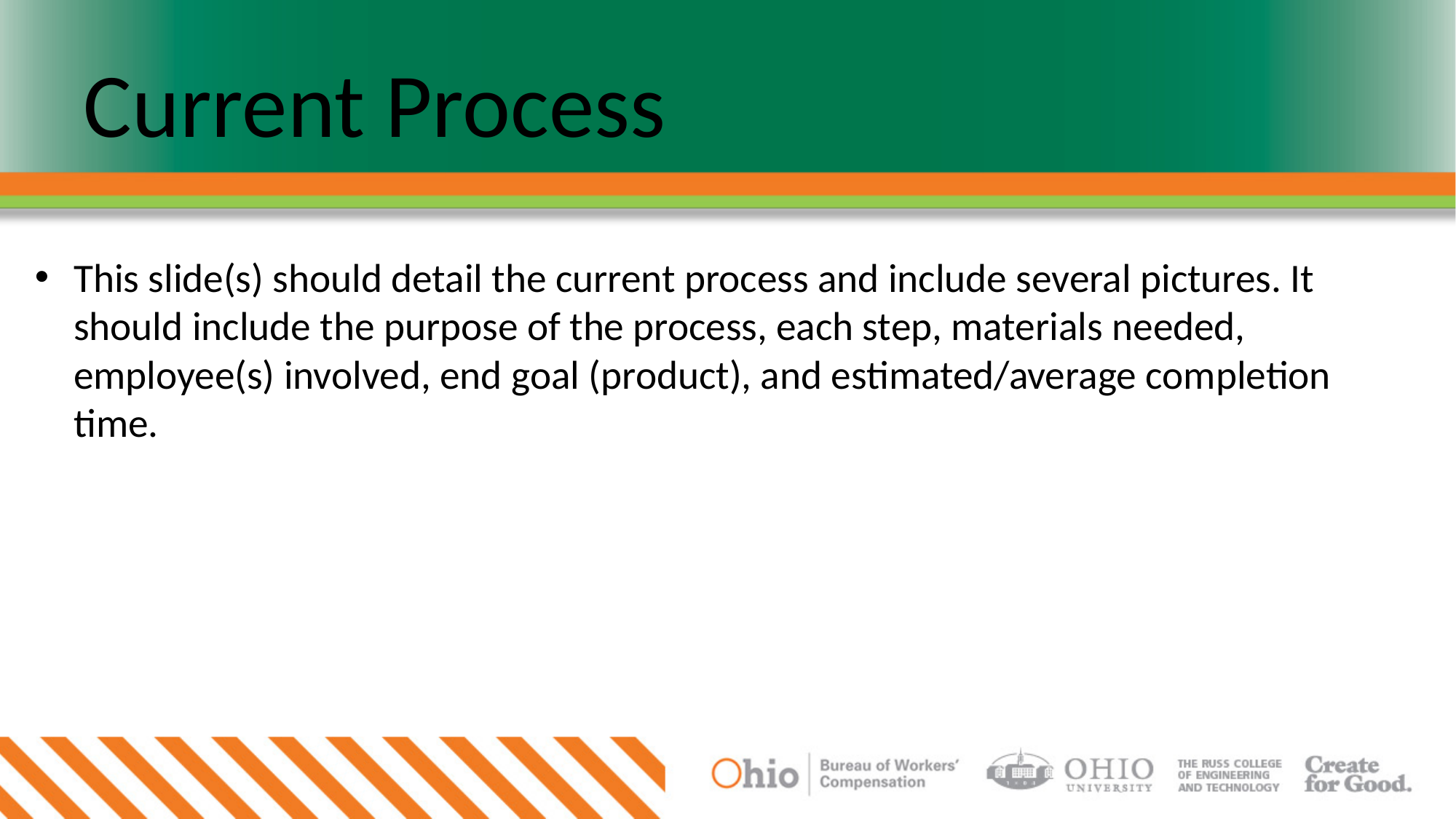

# Current Process
This slide(s) should detail the current process and include several pictures. It should include the purpose of the process, each step, materials needed, employee(s) involved, end goal (product), and estimated/average completion time.